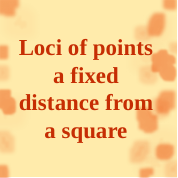

Loci of points a fixed distance from a square